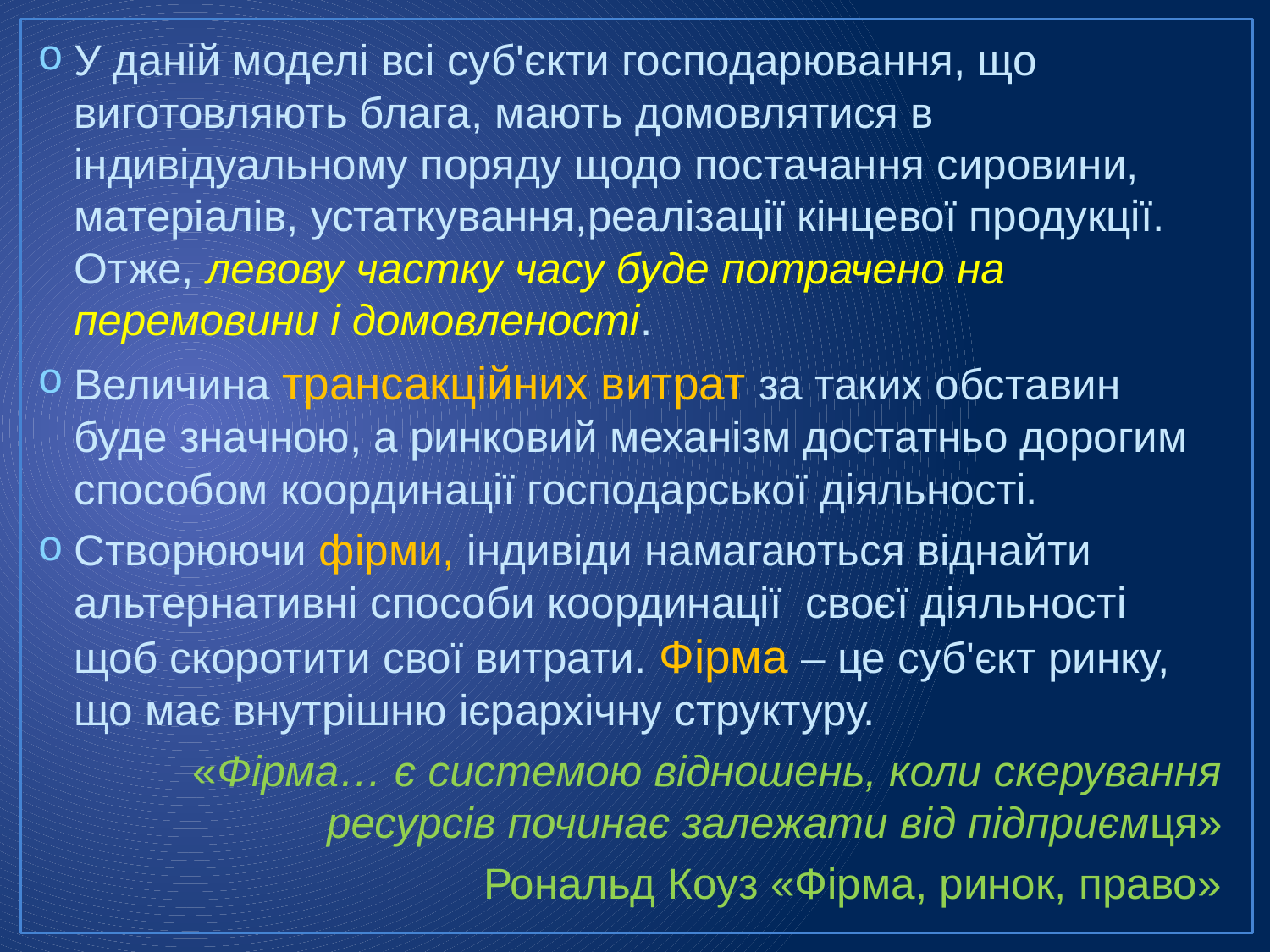

У даній моделі всі суб'єкти господарювання, що виготовляють блага, мають домовлятися в індивідуальному поряду щодо постачання сировини, матеріалів, устаткування,реалізації кінцевої продукції. Отже, левову частку часу буде потрачено на перемовини і домовленості.
Величина трансакційних витрат за таких обставин буде значною, а ринковий механізм достатньо дорогим способом координації господарської діяльності.
Створюючи фірми, індивіди намагаються віднайти альтернативні способи координації  своєї діяльності щоб скоротити свої витрати. Фірма – це суб'єкт ринку, що має внутрішню ієрархічну структуру.
«Фірма… є системою відношень, коли скерування ресурсів починає залежати від підприємця»
Рональд Коуз «Фірма, ринок, право»